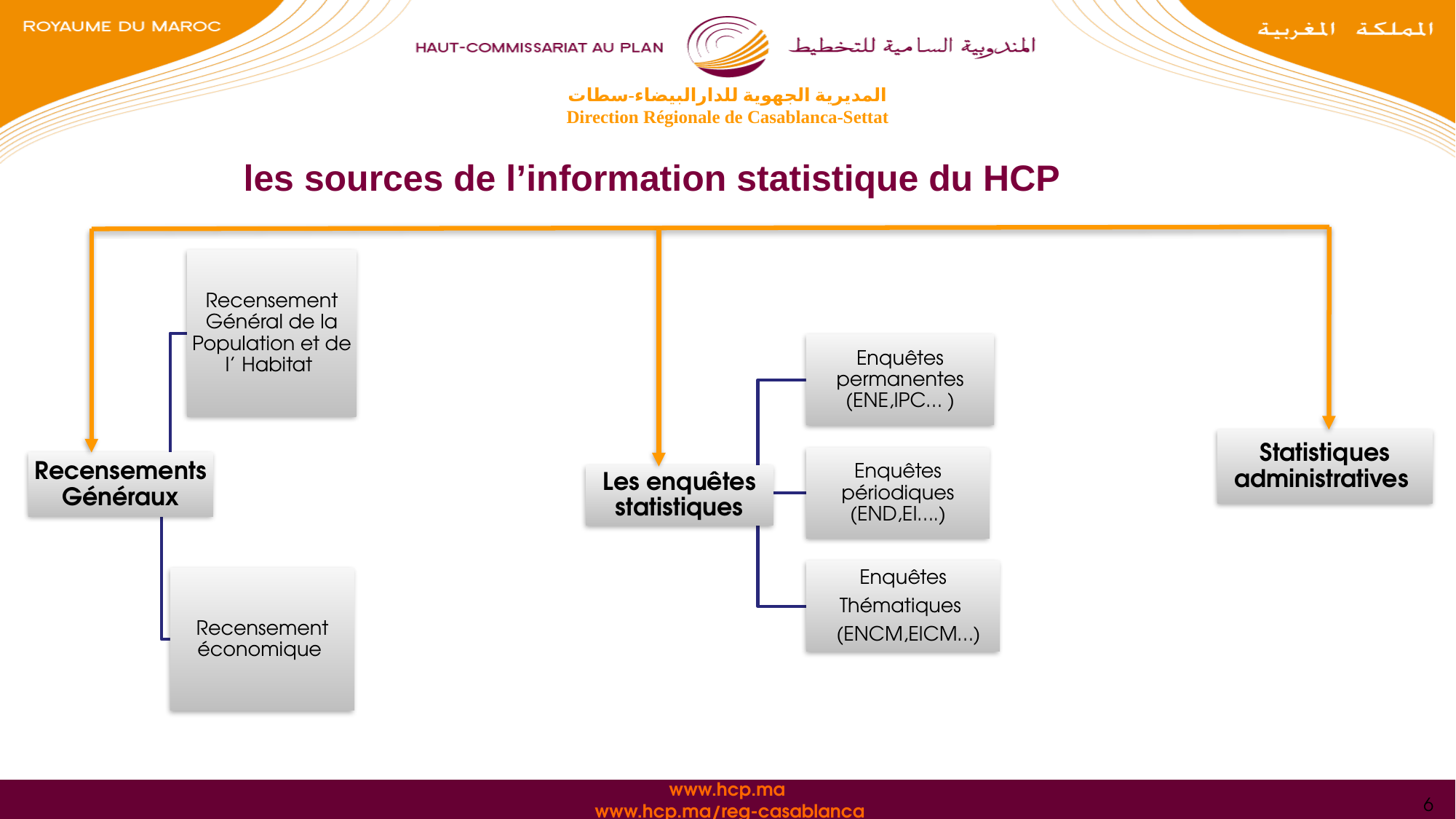

المديرية الجهوية للدارالبيضاء-سطات
Direction Régionale de Casablanca-Settat
# les sources de l’information statistique du HCP

Recensements Généraux
Recensement Général de la Population et de l’ Habitat
Recensement économique

Les enquêtes statistiques
Enquêtes permanentes (ENE,IPC… )
Enquêtes périodiques (END,EI….)
Enquêtes
Thématiques
  (ENCM,EICM…)

Statistiques administratives
www.hcp.ma
www.hcp.ma/reg-casablanca
6

6